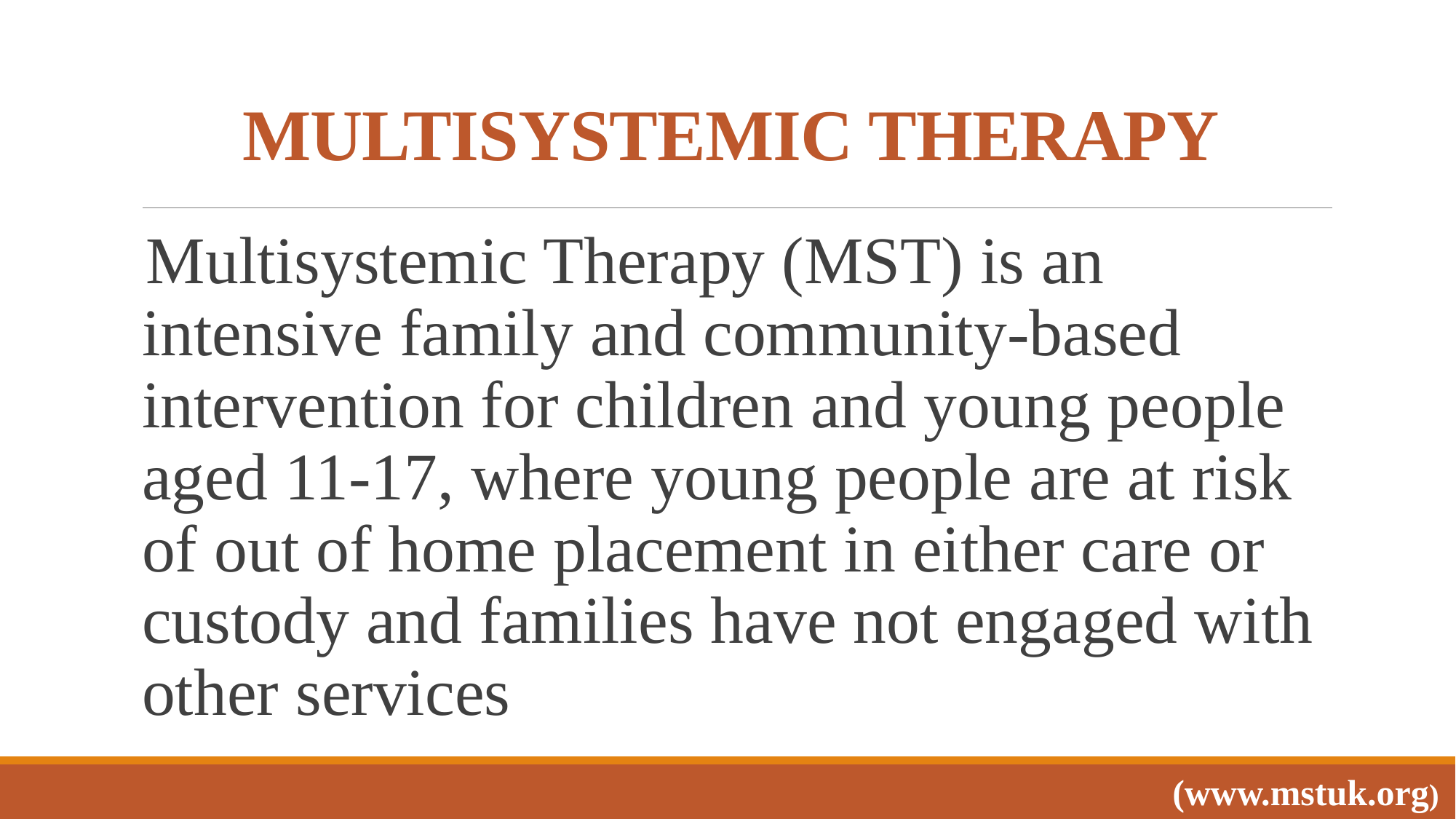

# MULTISYSTEMIC THERAPY
Multisystemic Therapy (MST) is an intensive family and community-based intervention for children and young people aged 11-17, where young people are at risk of out of home placement in either care or custody and families have not engaged with other services
(www.mstuk.org)